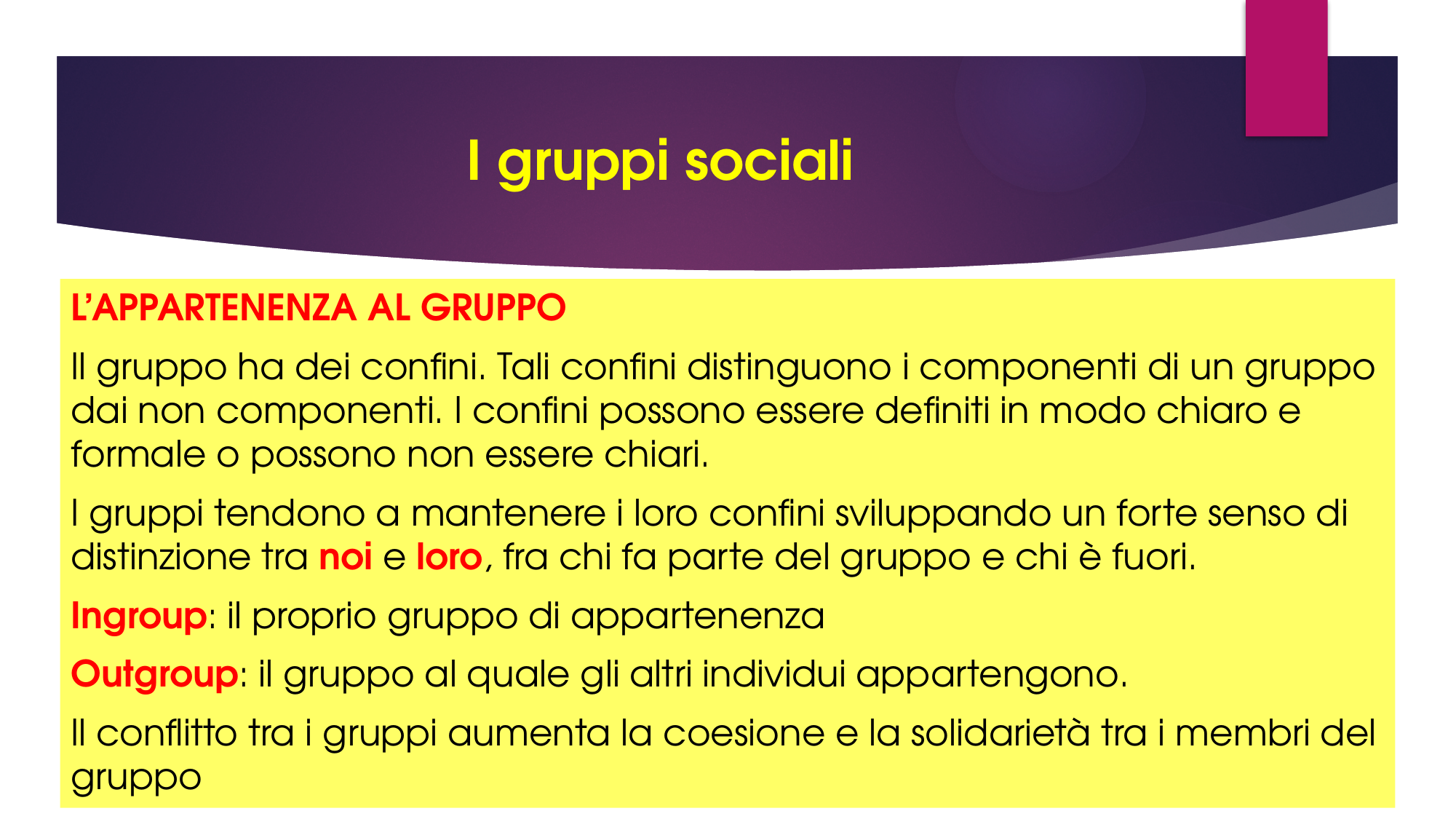

# I gruppi sociali
L’APPARTENENZA AL GRUPPO
Il gruppo ha dei confini. Tali confini distinguono i componenti di un gruppo dai non componenti. I confini possono essere definiti in modo chiaro e formale o possono non essere chiari.
I gruppi tendono a mantenere i loro confini sviluppando un forte senso di distinzione tra noi e loro, fra chi fa parte del gruppo e chi è fuori.
Ingroup: il proprio gruppo di appartenenza
Outgroup: il gruppo al quale gli altri individui appartengono.
Il conflitto tra i gruppi aumenta la coesione e la solidarietà tra i membri del gruppo